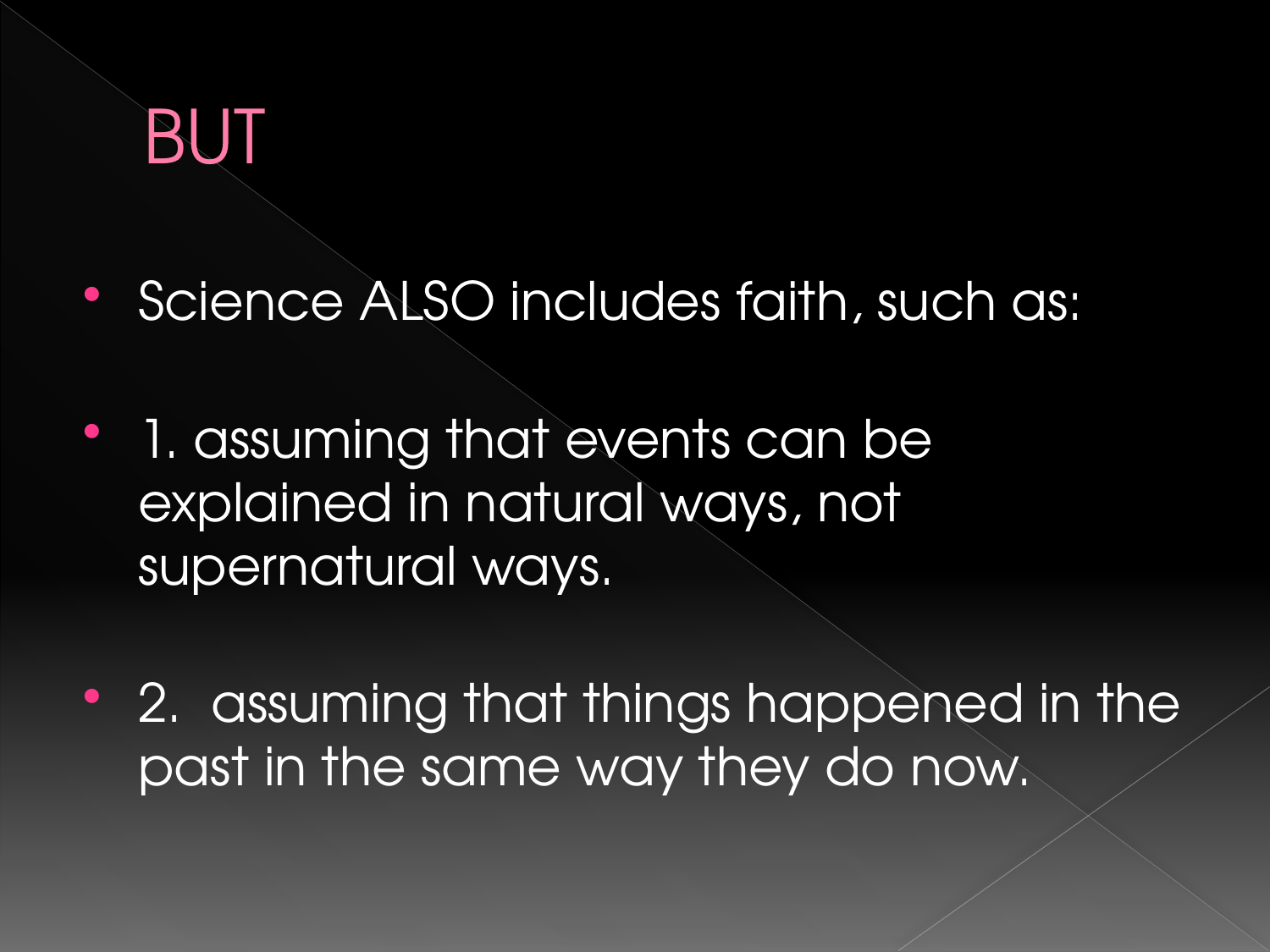

# BUT
Science ALSO includes faith, such as:
1. assuming that events can be explained in natural ways, not supernatural ways.
2.  assuming that things happened in the past in the same way they do now.